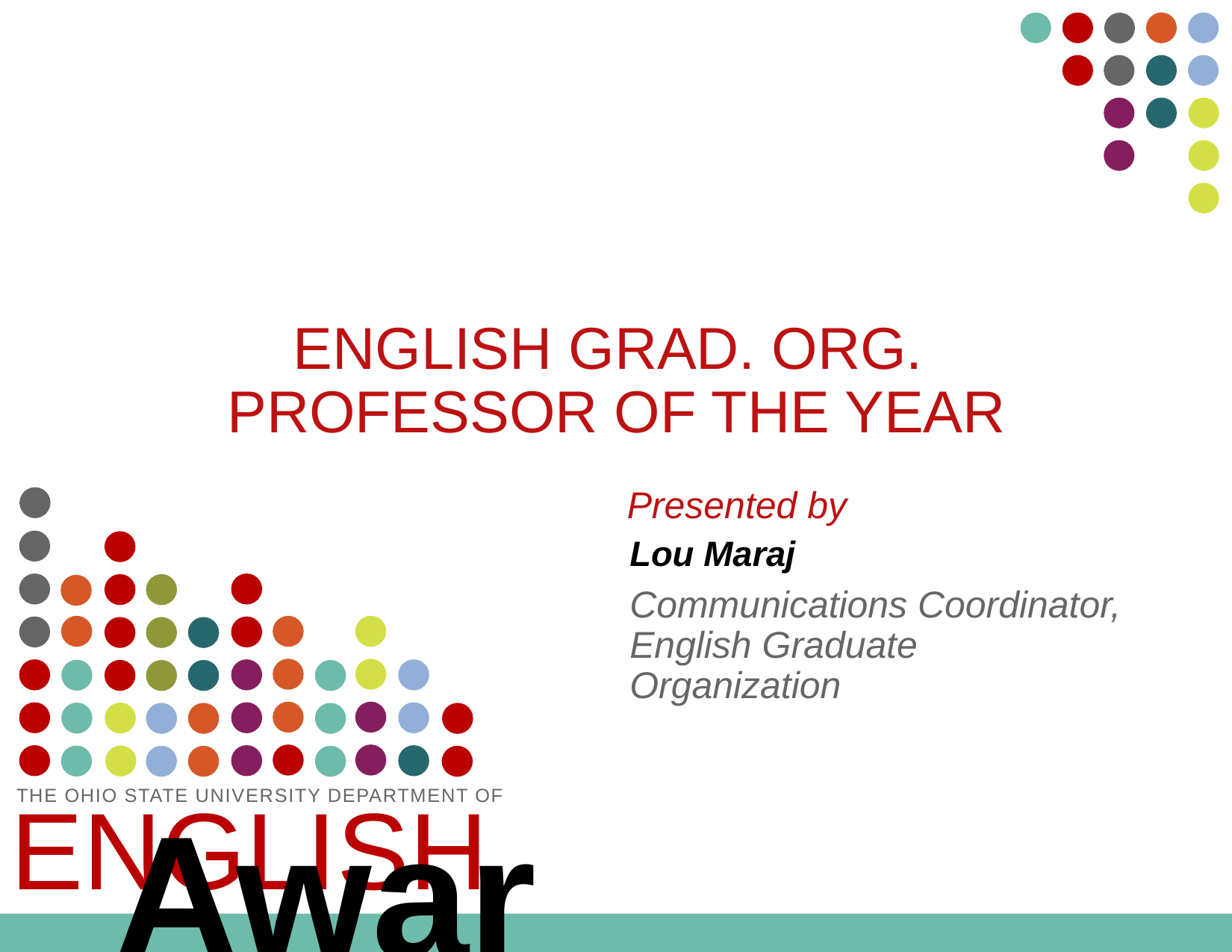

English Grad. Org.
Professor of the Year
Lou Maraj
Communications Coordinator, English Graduate Organization